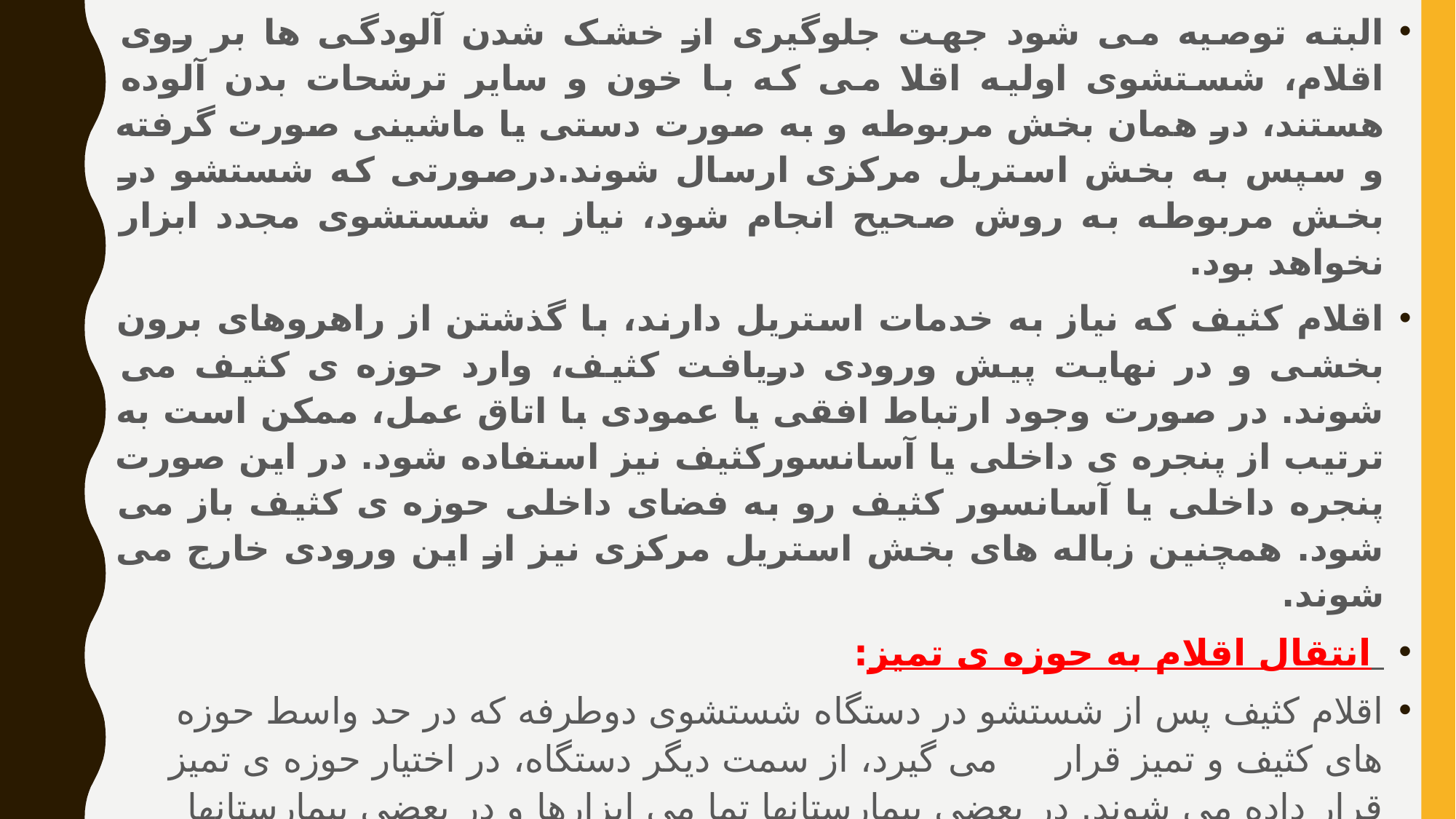

البته توصیه می شود جهت جلوگیری از خشک شدن آلودگی ها بر روی اقلام، شستشوی اولیه اقلا می که با خون و سایر ترشحات بدن آلوده هستند، در همان بخش مربوطه و به صورت دستی یا ماشینی صورت گرفته و سپس به بخش استریل مرکزی ارسال شوند.درصورتی که شستشو در بخش مربوطه به روش صحیح انجام شود، نیاز به شستشوی مجدد ابزار نخواهد بود.
اقلام کثیف که نیاز به خدمات استریل دارند، با گذشتن از راهروهای برون بخشی و در نهایت پیش ورودی دریافت کثیف، وارد حوزه ی کثیف می شوند. در صورت وجود ارتباط افقی یا عمودی با اتاق عمل، ممکن است به ترتیب از پنجره ی داخلی یا آسانسورکثیف نیز استفاده شود. در این صورت پنجره داخلی یا آسانسور کثیف رو به فضای داخلی حوزه ی کثیف باز می شود. همچنین زباله های بخش استریل مرکزی نیز از این ورودی خارج می شوند.
 انتقال اقلام به حوزه ی تمیز:
اقلام کثیف پس از شستشو در دستگاه شستشوی دوطرفه که در حد واسط حوزه های کثیف و تمیز قرار     می گیرد، از سمت دیگر دستگاه، در اختیار حوزه ی تمیز قرار داده می شوند. در بعضی بیمارستانها تما می ابزارها و در بعضی بیمارستانها فقط اقلام پیچیده و حساس به صورت دستی شسته شده و به واسطه ی دریچه ی ارتباطی با حوزه ی تمیز، تحویل داده می شوند.
عبور و مرور افراد در این بخش باید محدود شده و فقط کسانی که پوشش مناسب و کافی دارند اجازه ورود به این منطقه را داشته باشند.